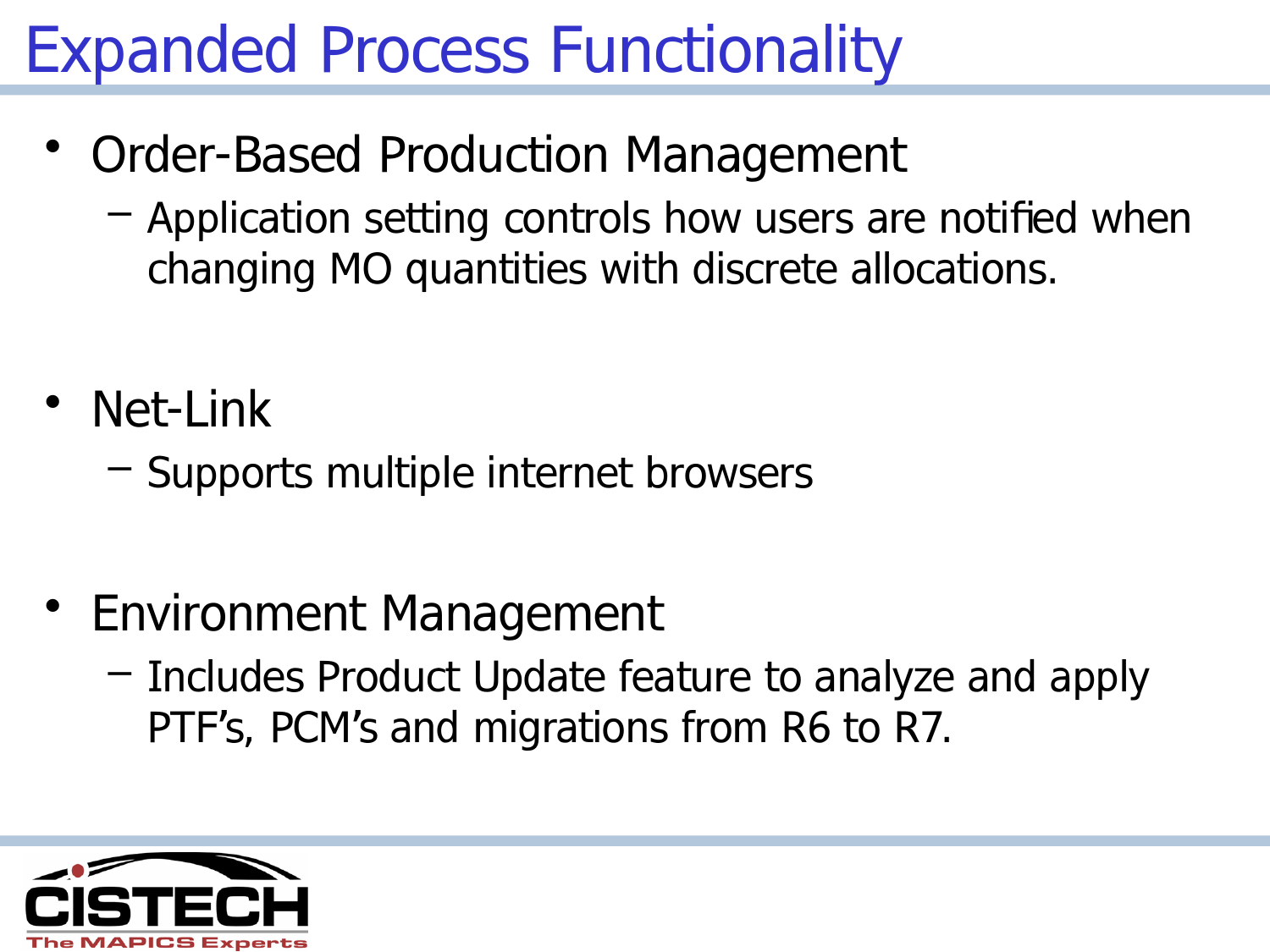

# Expanded Process Functionality
Order-Based Production Management
Application setting controls how users are notified when changing MO quantities with discrete allocations.

Net-Link
Supports multiple internet browsers

Environment Management
Includes Product Update feature to analyze and apply PTF’s, PCM’s and migrations from R6 to R7.